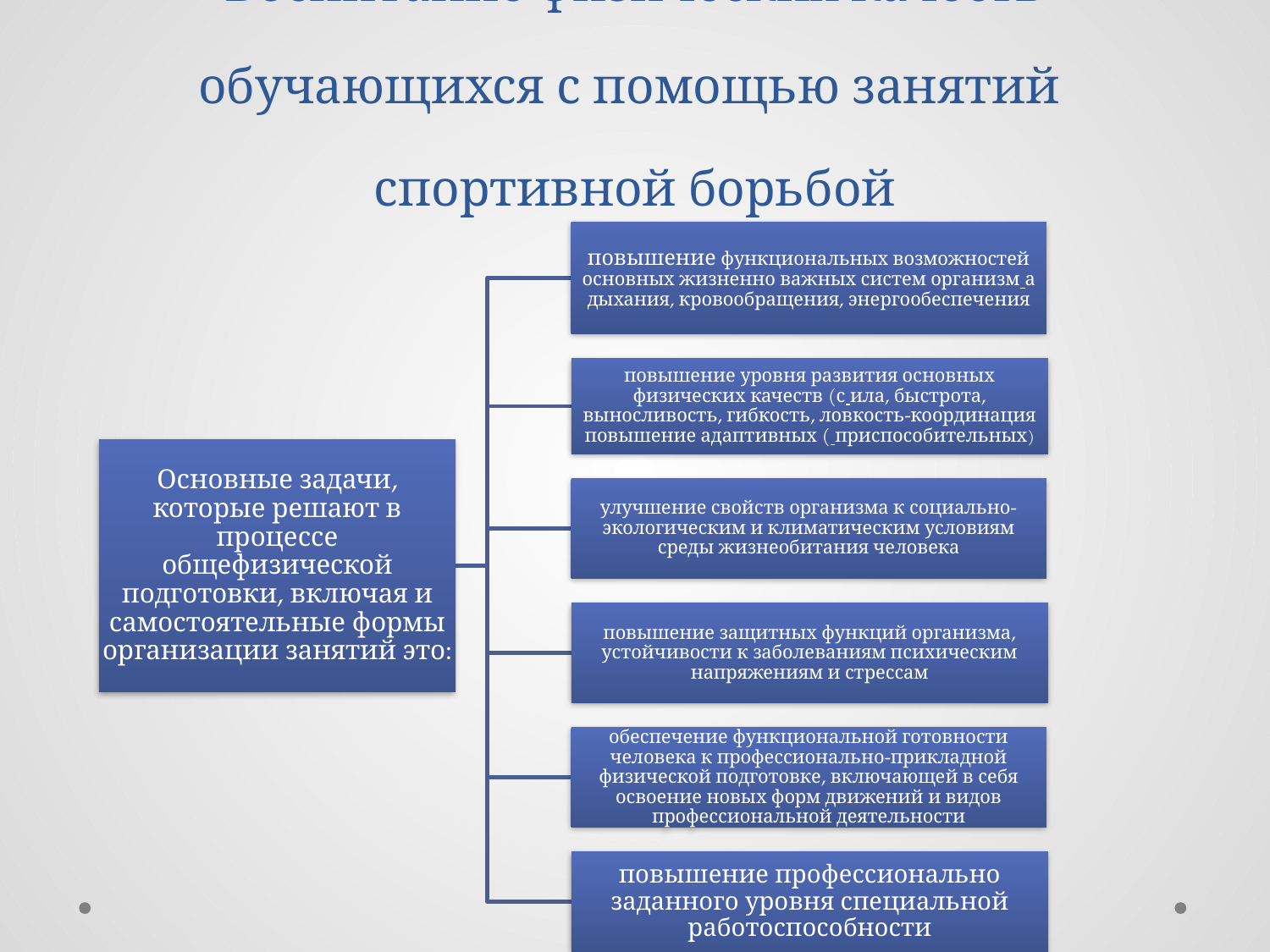

# Воспитание физических качеств обучающихся с помощью занятий  спортивной борьбой

Основные задачи, которые решают в процессе общефизической подготовки, включая и самостоятельные формы организации занятий это:
повышение функциональных возможностей основных жизненно важных систем организм а дыхания, кровообращения, энергообеспечения
повышение уровня развития основных физических качеств (с ила, быстрота, выносливость, гибкость, ловкость-координация повышение адаптивных ( приспособительных)
улучшение свойств организма к социально-экологическим и климатическим условиям среды жизнеобитания человека
повышение защитных функций организма, устойчивости к заболеваниям психическим напряжениям и стрессам
обеспечение функциональной готовности человека к профессионально-прикладной физической подготовке, включающей в себя освоение новых форм движений и видов профессиональной деятельности
повышение профессионально заданного уровня специальной работоспособности